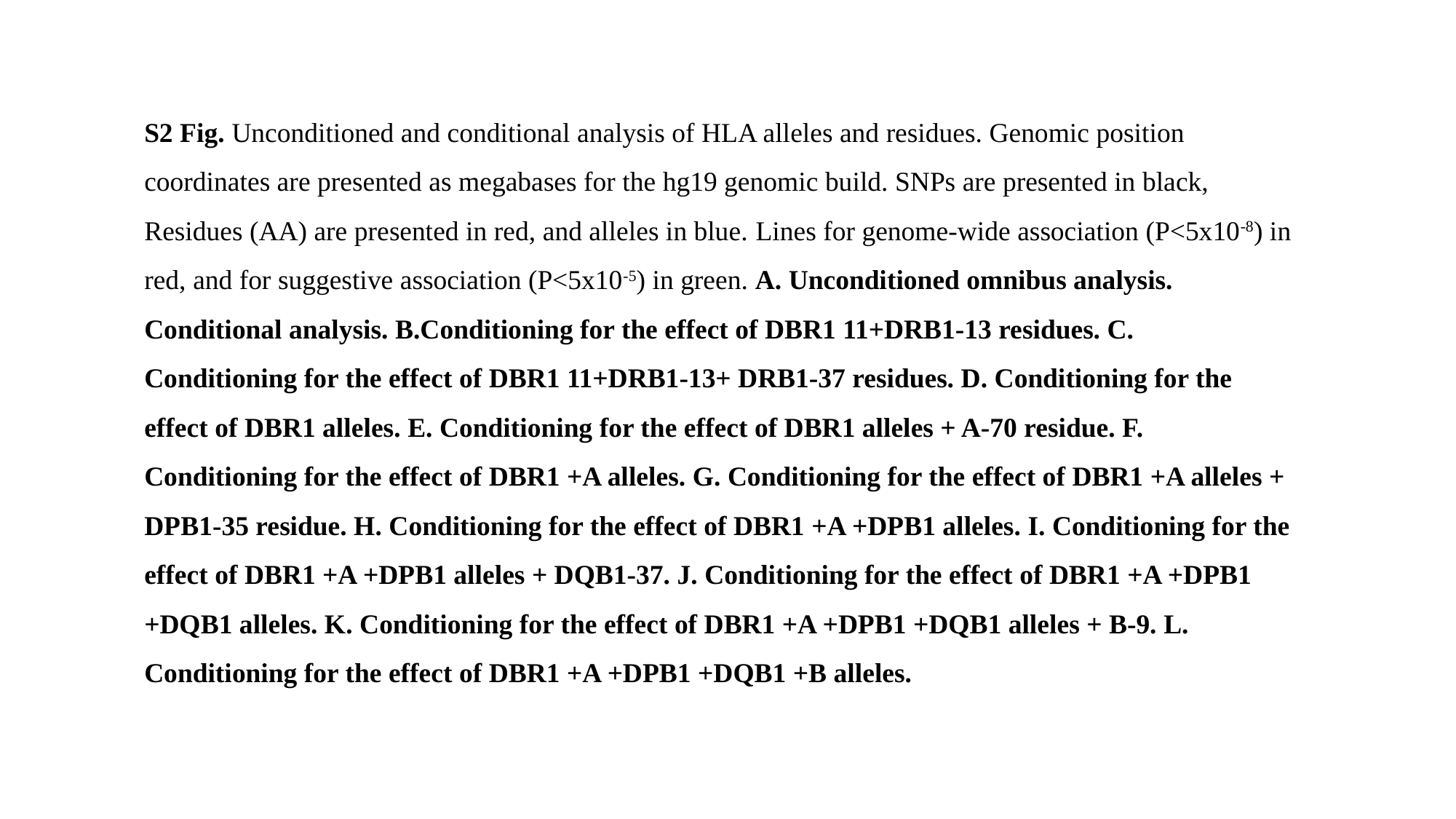

S2 Fig. Unconditioned and conditional analysis of HLA alleles and residues. Genomic position coordinates are presented as megabases for the hg19 genomic build. SNPs are presented in black, Residues (AA) are presented in red, and alleles in blue. Lines for genome-wide association (P<5x10-8) in red, and for suggestive association (P<5x10-5) in green. A. Unconditioned omnibus analysis. Conditional analysis. B.Conditioning for the effect of DBR1 11+DRB1-13 residues. C. Conditioning for the effect of DBR1 11+DRB1-13+ DRB1-37 residues. D. Conditioning for the effect of DBR1 alleles. E. Conditioning for the effect of DBR1 alleles + A-70 residue. F. Conditioning for the effect of DBR1 +A alleles. G. Conditioning for the effect of DBR1 +A alleles + DPB1-35 residue. H. Conditioning for the effect of DBR1 +A +DPB1 alleles. I. Conditioning for the effect of DBR1 +A +DPB1 alleles + DQB1-37. J. Conditioning for the effect of DBR1 +A +DPB1 +DQB1 alleles. K. Conditioning for the effect of DBR1 +A +DPB1 +DQB1 alleles + B-9. L. Conditioning for the effect of DBR1 +A +DPB1 +DQB1 +B alleles.